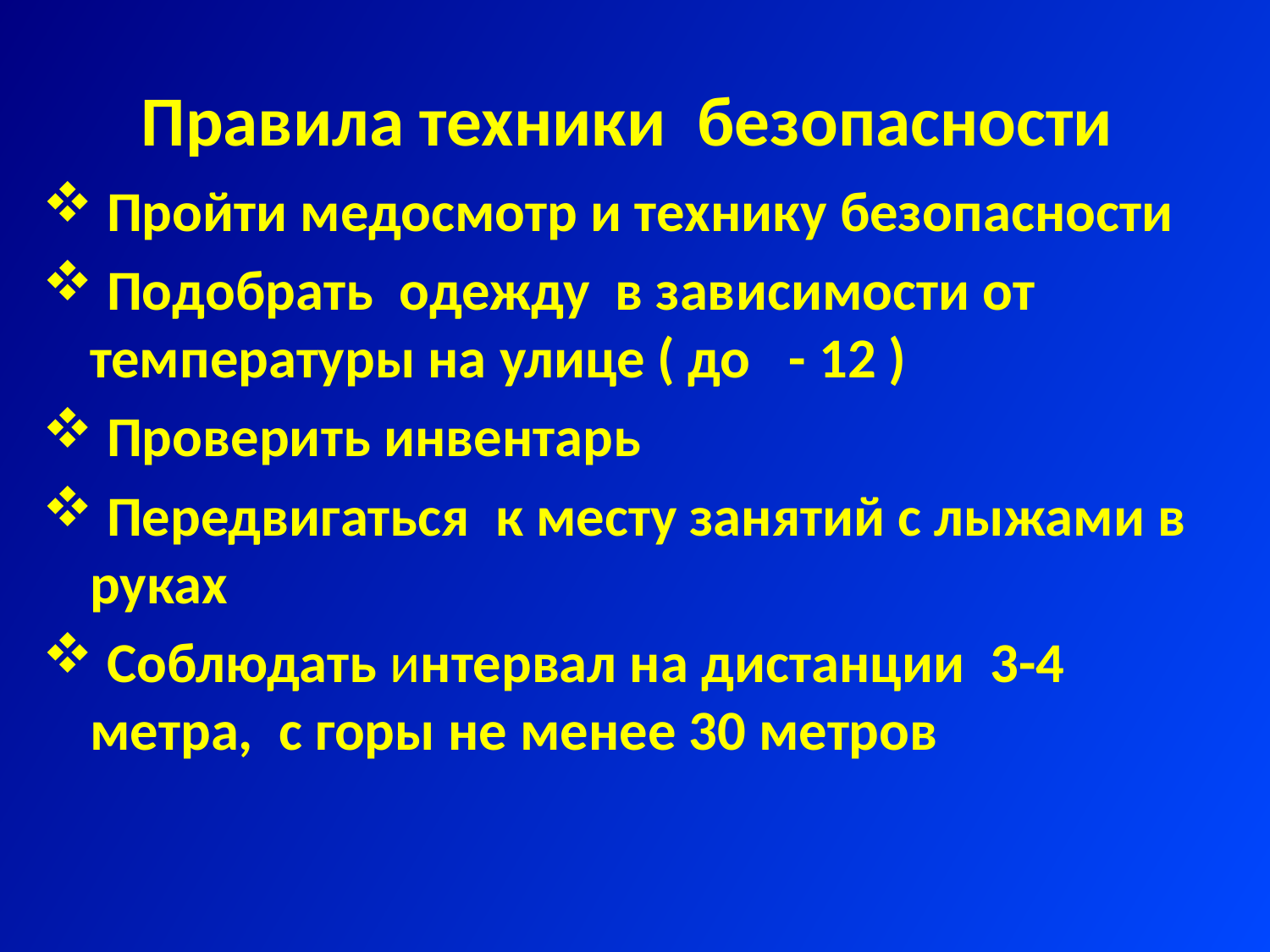

# Правила техники  безопасности
 Пройти медосмотр и технику безопасности
 Подобрать  одежду  в зависимости от температуры на улице ( до   - 12 )
 Проверить инвентарь
 Передвигаться  к месту занятий с лыжами в руках
 Соблюдать интервал на дистанции  3-4 метра,  с горы не менее 30 метров